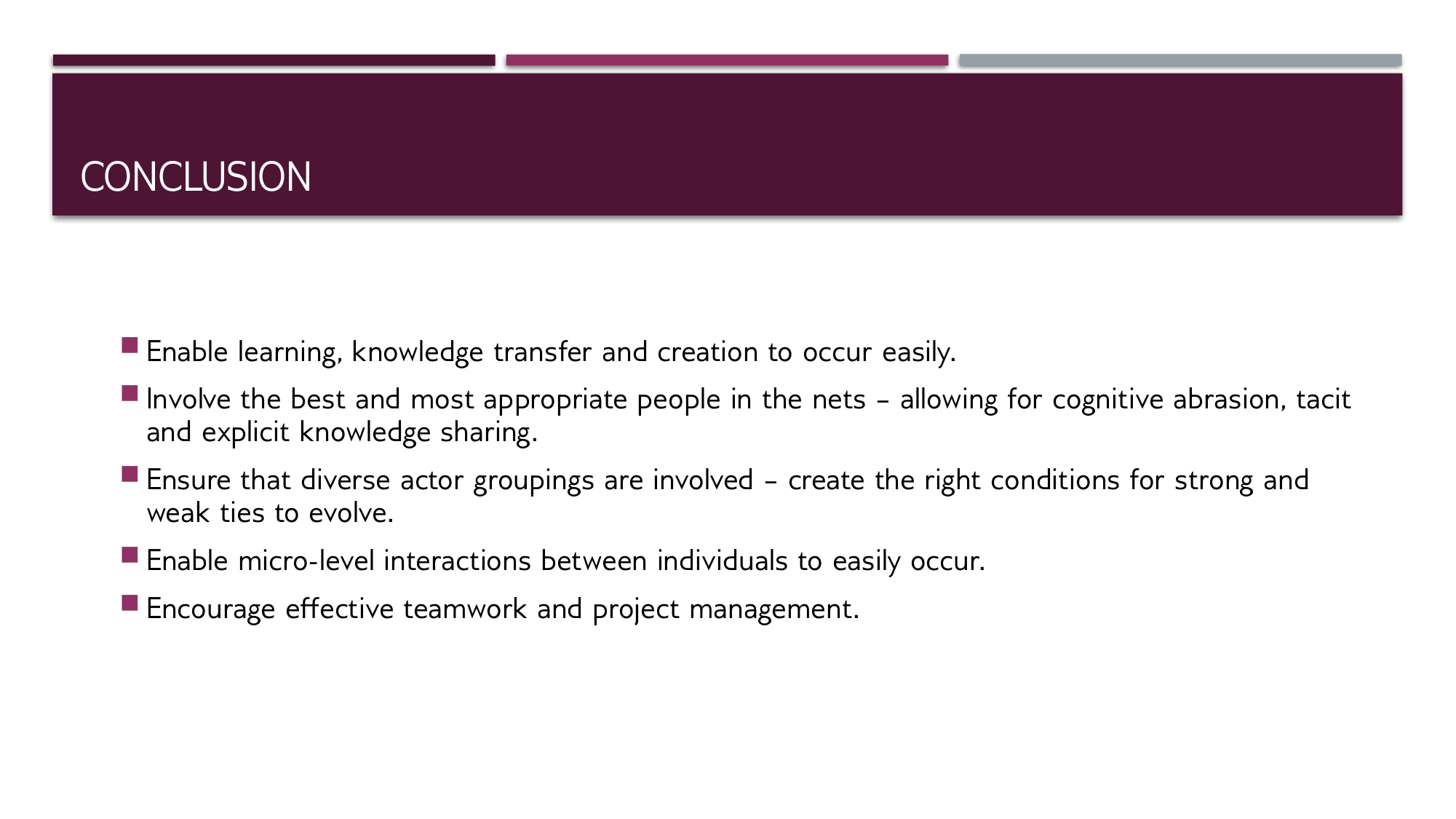

# Conclusion
Enable learning, knowledge transfer and creation to occur easily.
Involve the best and most appropriate people in the nets – allowing for cognitive abrasion, tacit and explicit knowledge sharing.
Ensure that diverse actor groupings are involved – create the right conditions for strong and weak ties to evolve.
Enable micro-level interactions between individuals to easily occur.
Encourage effective teamwork and project management.